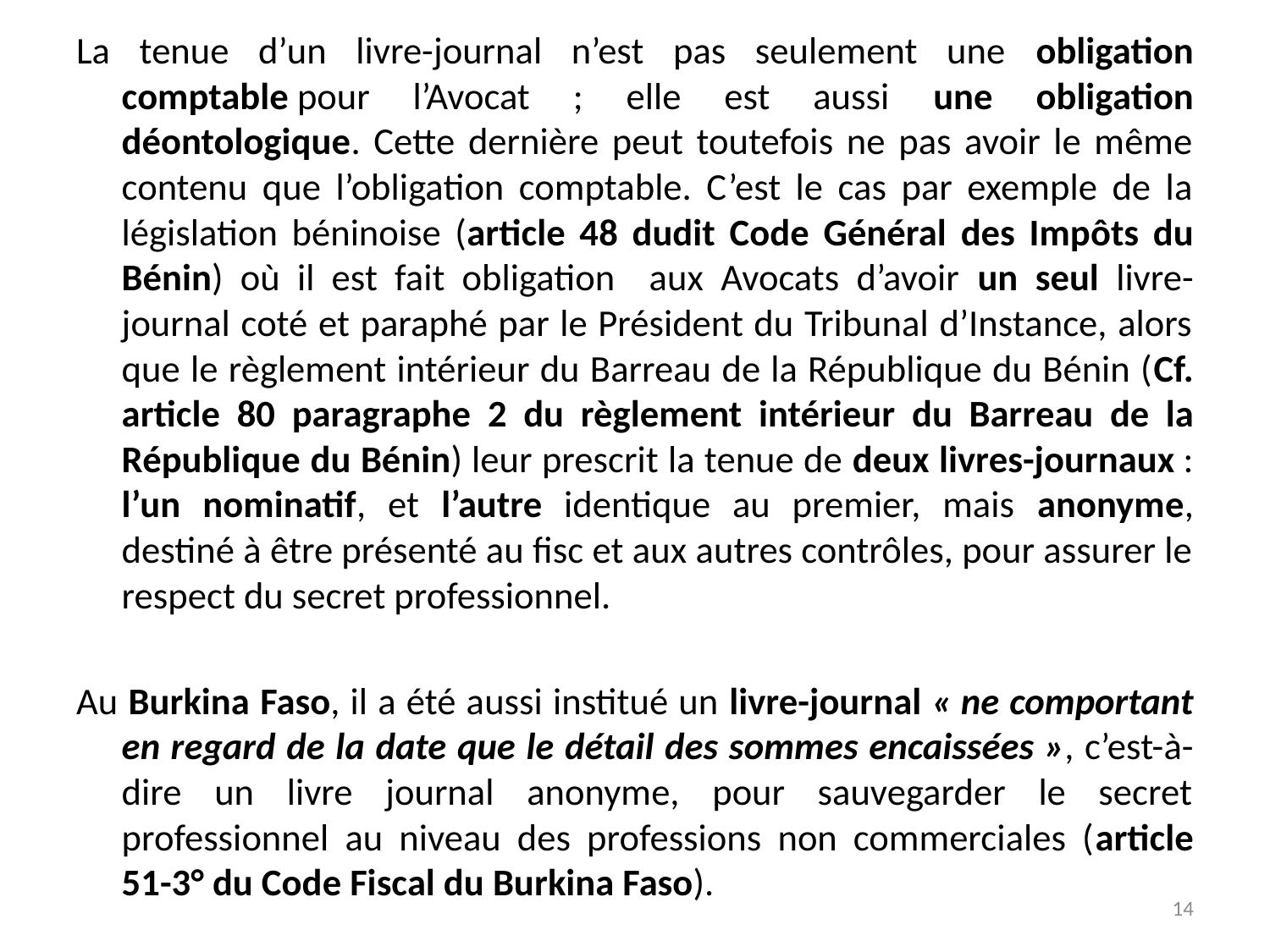

La tenue d’un livre-journal n’est pas seulement une obligation comptable pour l’Avocat ; elle est aussi une obligation déontologique. Cette dernière peut toutefois ne pas avoir le même contenu que l’obligation comptable. C’est le cas par exemple de la législation béninoise (article 48 dudit Code Général des Impôts du Bénin) où il est fait obligation  aux Avocats d’avoir un seul livre-journal coté et paraphé par le Président du Tribunal d’Instance, alors que le règlement intérieur du Barreau de la République du Bénin (Cf. article 80 paragraphe 2 du règlement intérieur du Barreau de la République du Bénin) leur prescrit la tenue de deux livres-journaux : l’un nominatif, et l’autre identique au premier, mais anonyme, destiné à être présenté au fisc et aux autres contrôles, pour assurer le respect du secret professionnel.

Au Burkina Faso, il a été aussi institué un livre-journal « ne comportant en regard de la date que le détail des sommes encaissées », c’est-à-dire un livre journal anonyme, pour sauvegarder le secret professionnel au niveau des professions non commerciales (article 51-3° du Code Fiscal du Burkina Faso).

14